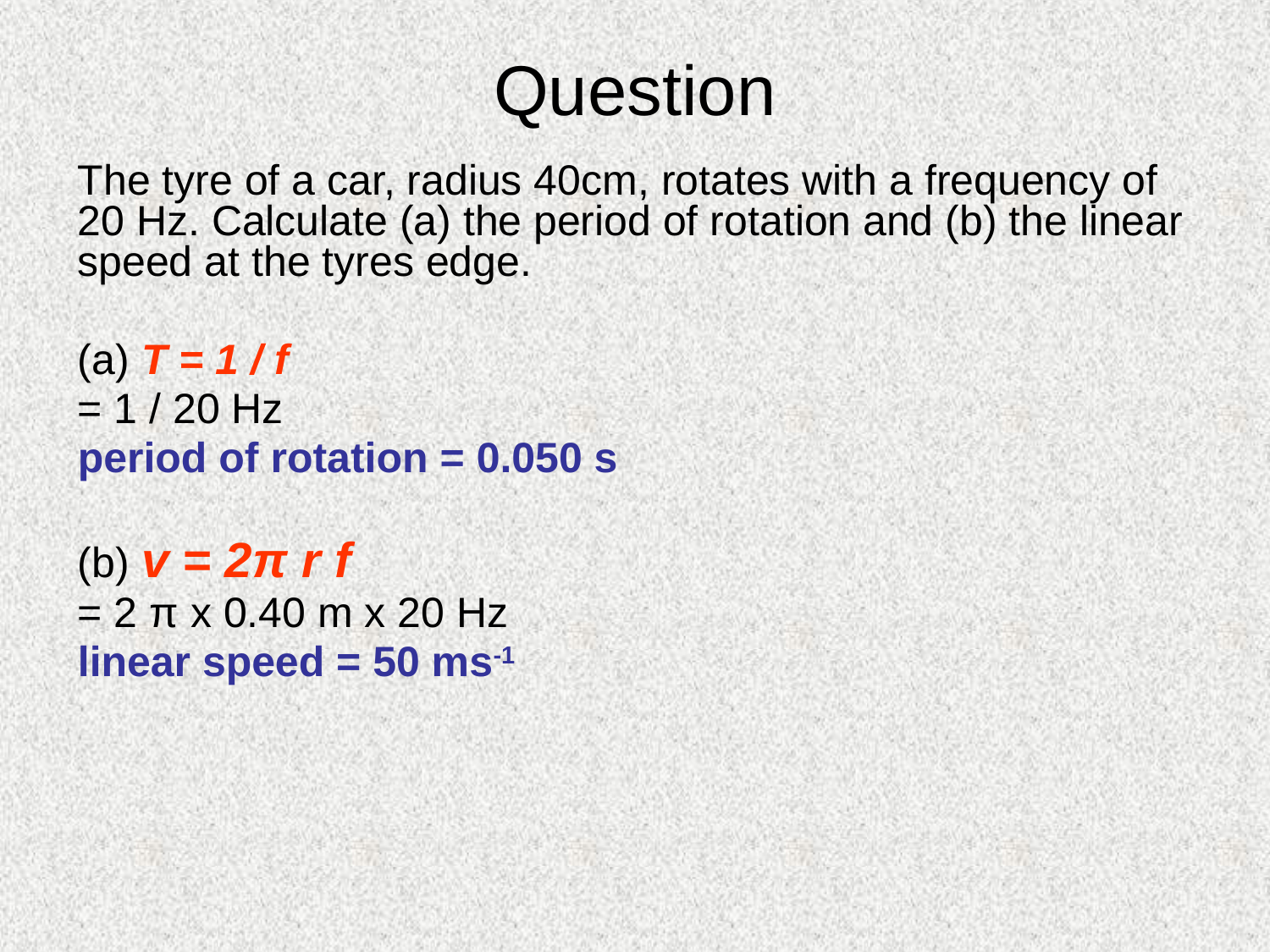

# Question
The tyre of a car, radius 40cm, rotates with a frequency of 20 Hz. Calculate (a) the period of rotation and (b) the linear speed at the tyres edge.

(a) T = 1 / f
= 1 / 20 Hz
period of rotation = 0.050 s

(b) v = 2π r f
= 2 π x 0.40 m x 20 Hz
linear speed = 50 ms-1